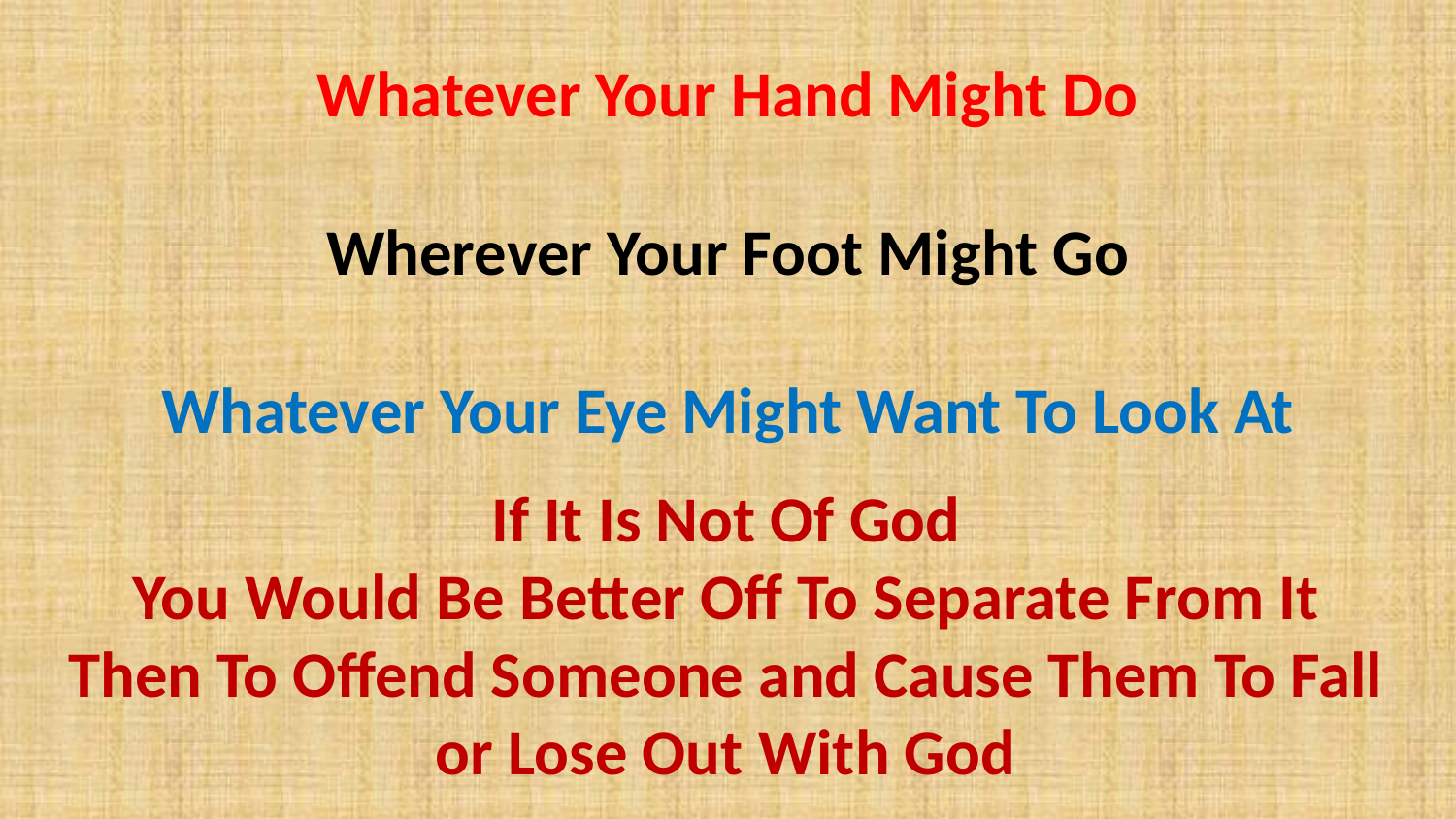

Whatever Your Hand Might Do
Wherever Your Foot Might Go
Whatever Your Eye Might Want To Look At
If It Is Not Of God
You Would Be Better Off To Separate From It
Then To Offend Someone and Cause Them To Fall
or Lose Out With God